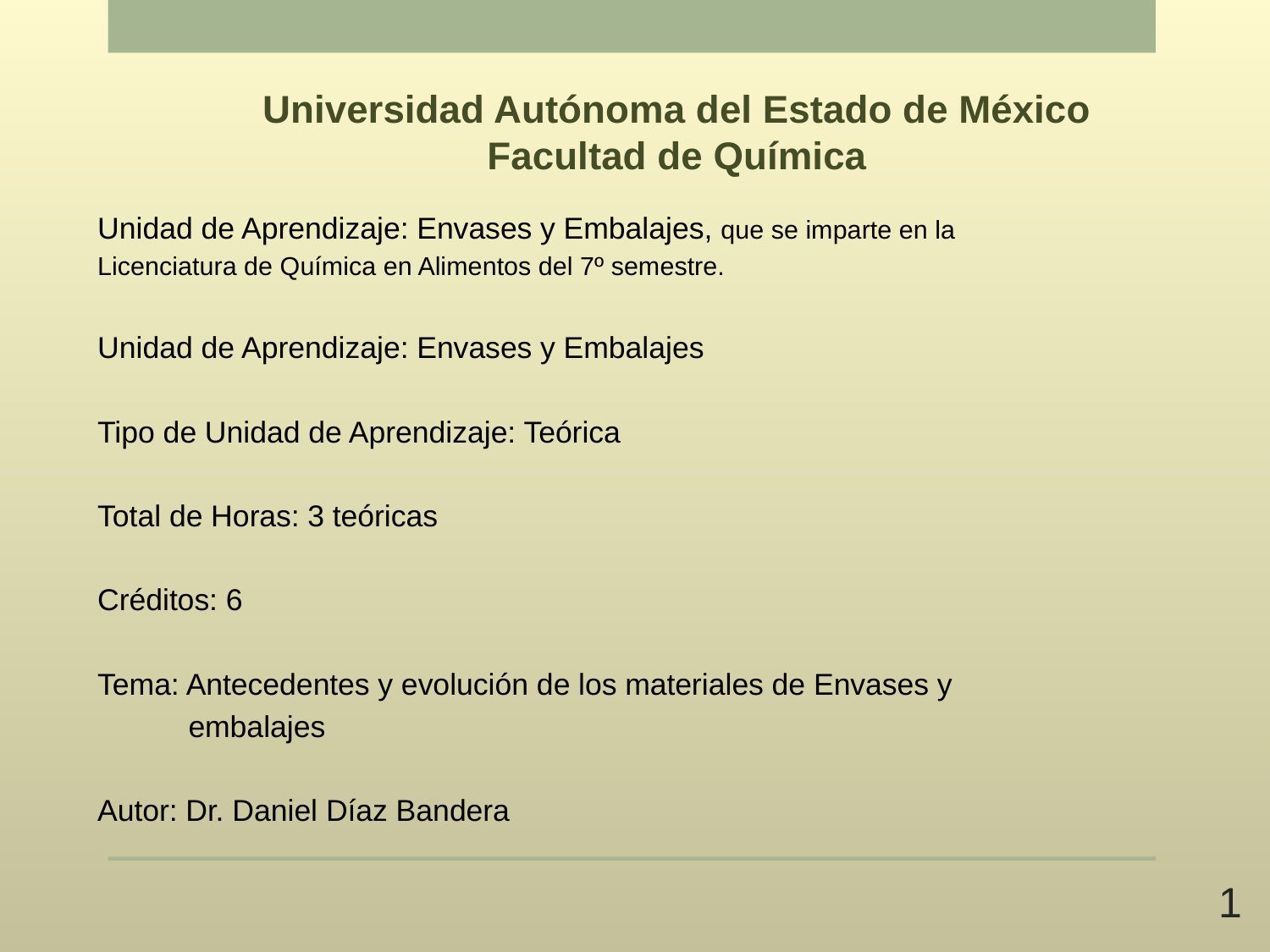

Universidad Autónoma del Estado de México
Facultad de Química
Unidad de Aprendizaje: Envases y Embalajes, que se imparte en la
Licenciatura de Química en Alimentos del 7º semestre.

Unidad de Aprendizaje: Envases y Embalajes

Tipo de Unidad de Aprendizaje: Teórica

Total de Horas: 3 teóricas

Créditos: 6

Tema: Antecedentes y evolución de los materiales de Envases y
           embalajes

Autor: Dr. Daniel Díaz Bandera

1